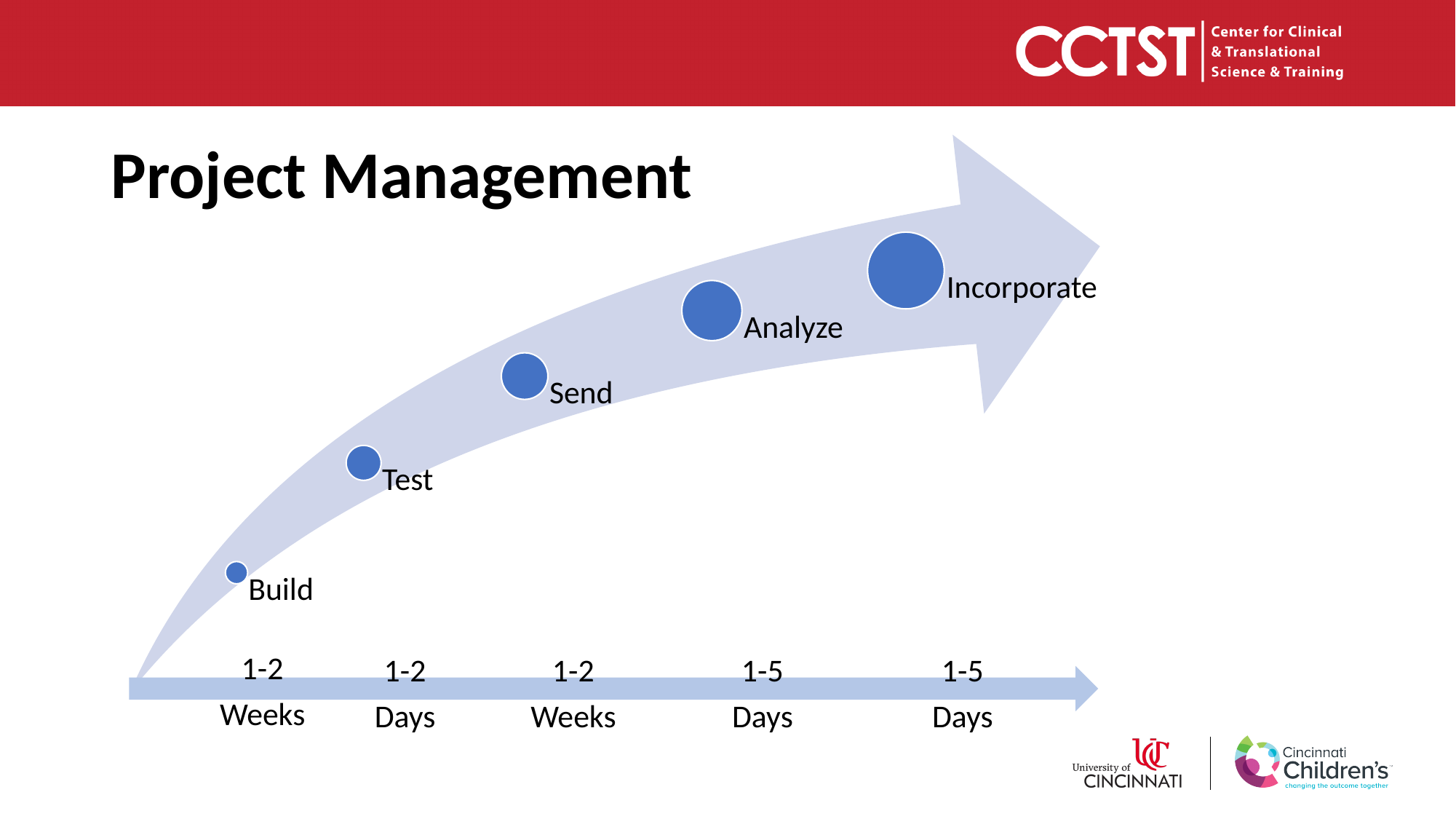

# Project Management
Build
Test
Send
Analyze
Incorporate
1-5
Days
1-5
Days
1-2
Weeks
1-2
Days
1-2
Weeks